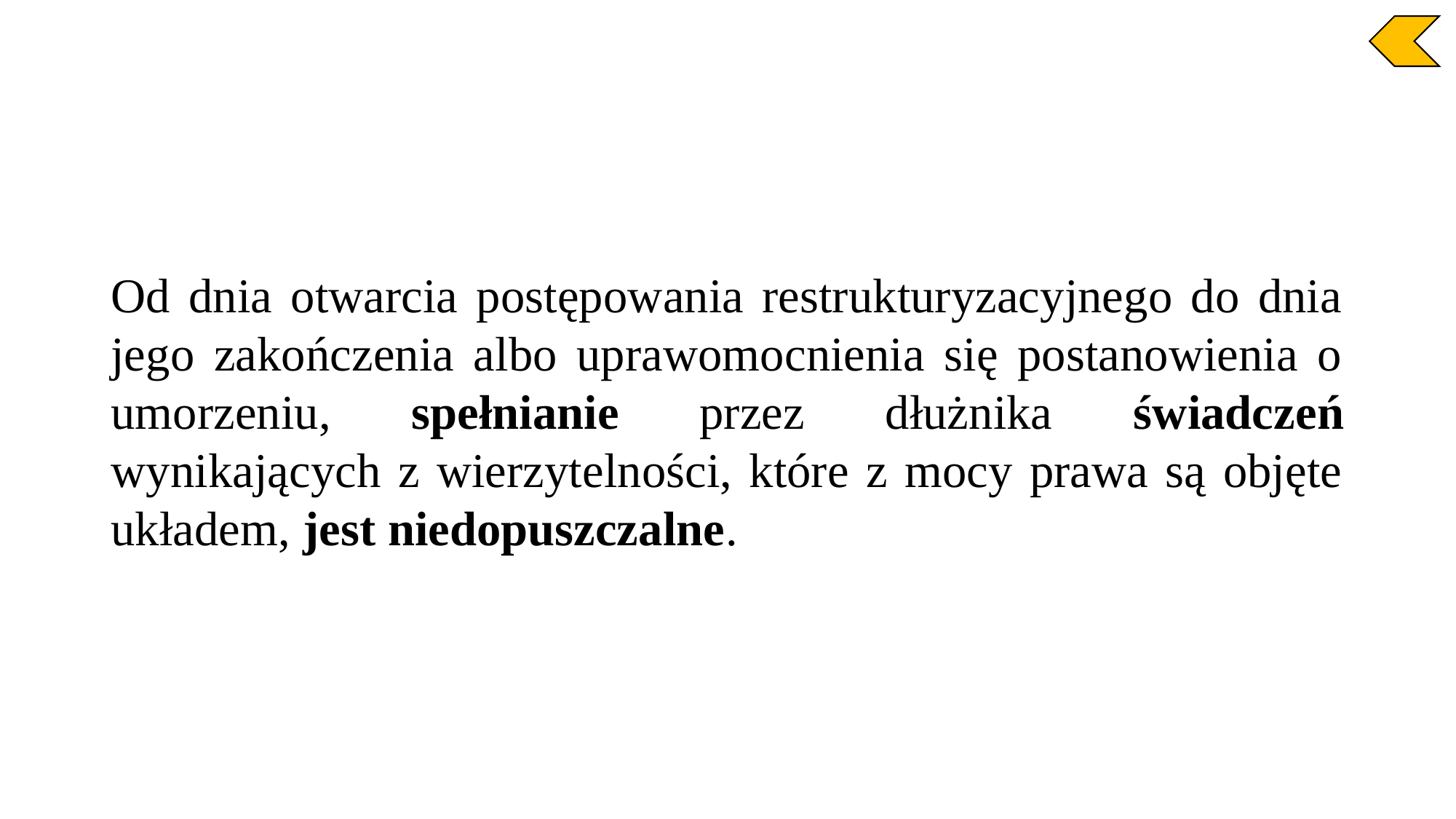

Od dnia otwarcia postępowania restrukturyzacyjnego do dnia jego zakończenia albo uprawomocnienia się postanowienia o umorzeniu, spełnianie przez dłużnika świadczeń wynikających z wierzytelności, które z mocy prawa są objęte układem, jest niedopuszczalne.